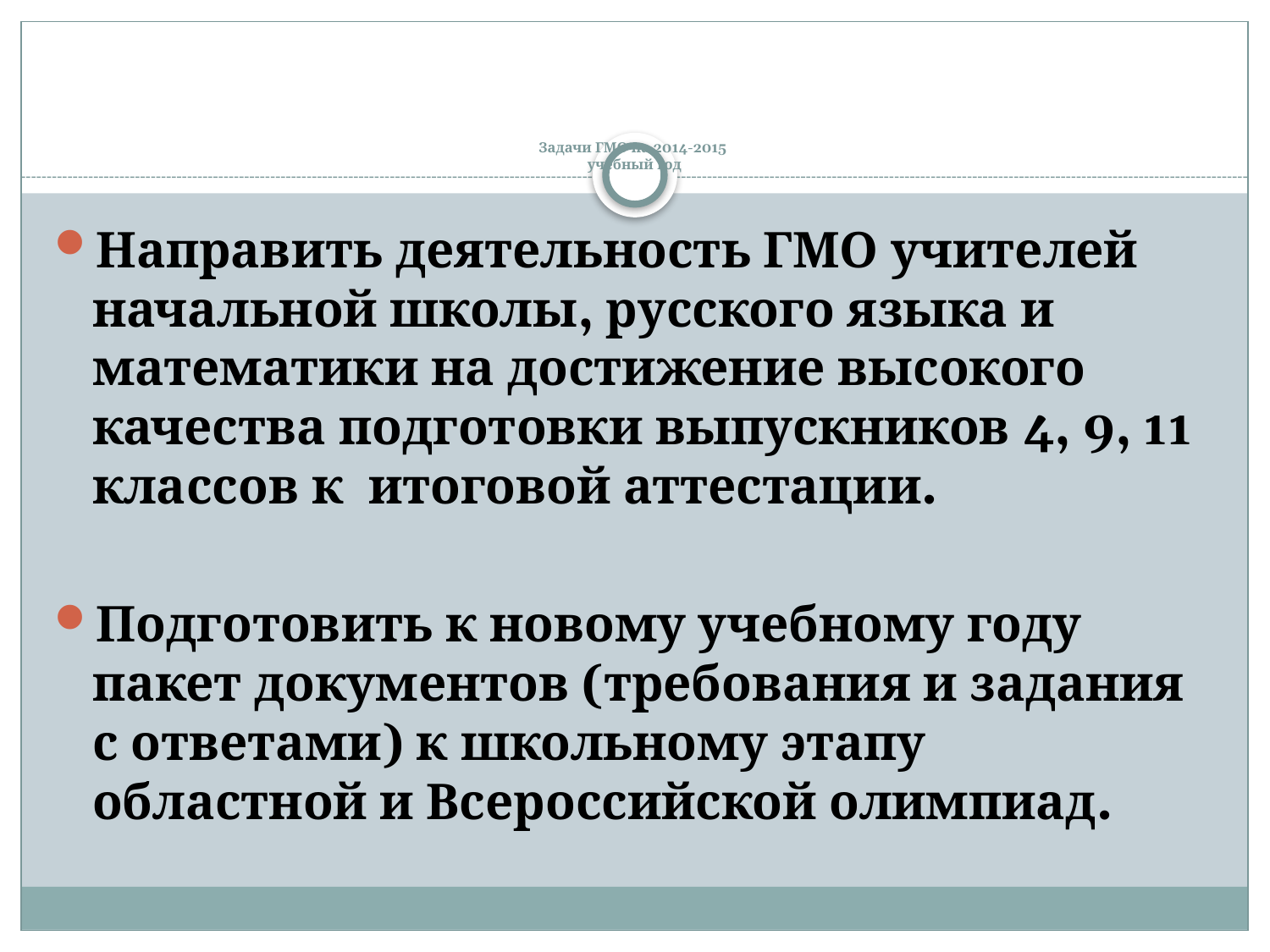

# Задачи ГМО на 2014-2015 учебный год
Направить деятельность ГМО учителей начальной школы, русского языка и математики на достижение высокого качества подготовки выпускников 4, 9, 11 классов к  итоговой аттестации.

Подготовить к новому учебному году пакет документов (требования и задания с ответами) к школьному этапу областной и Всероссийской олимпиад.